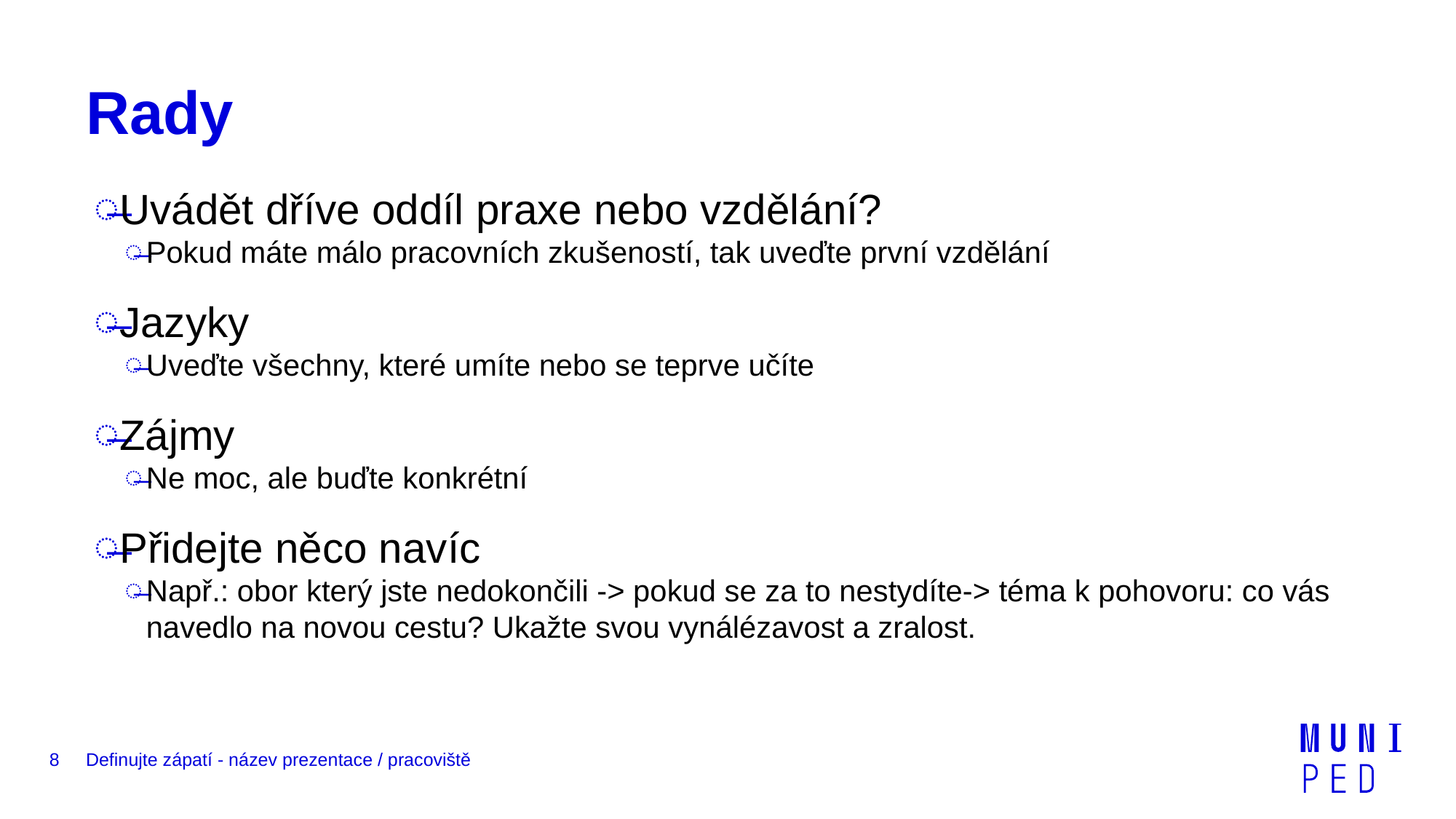

# Rady
Uvádět dříve oddíl praxe nebo vzdělání?
Pokud máte málo pracovních zkušeností, tak uveďte první vzdělání
Jazyky
Uveďte všechny, které umíte nebo se teprve učíte
Zájmy
Ne moc, ale buďte konkrétní
Přidejte něco navíc
Např.: obor který jste nedokončili -> pokud se za to nestydíte-> téma k pohovoru: co vás navedlo na novou cestu? Ukažte svou vynálézavost a zralost.
8
Definujte zápatí - název prezentace / pracoviště